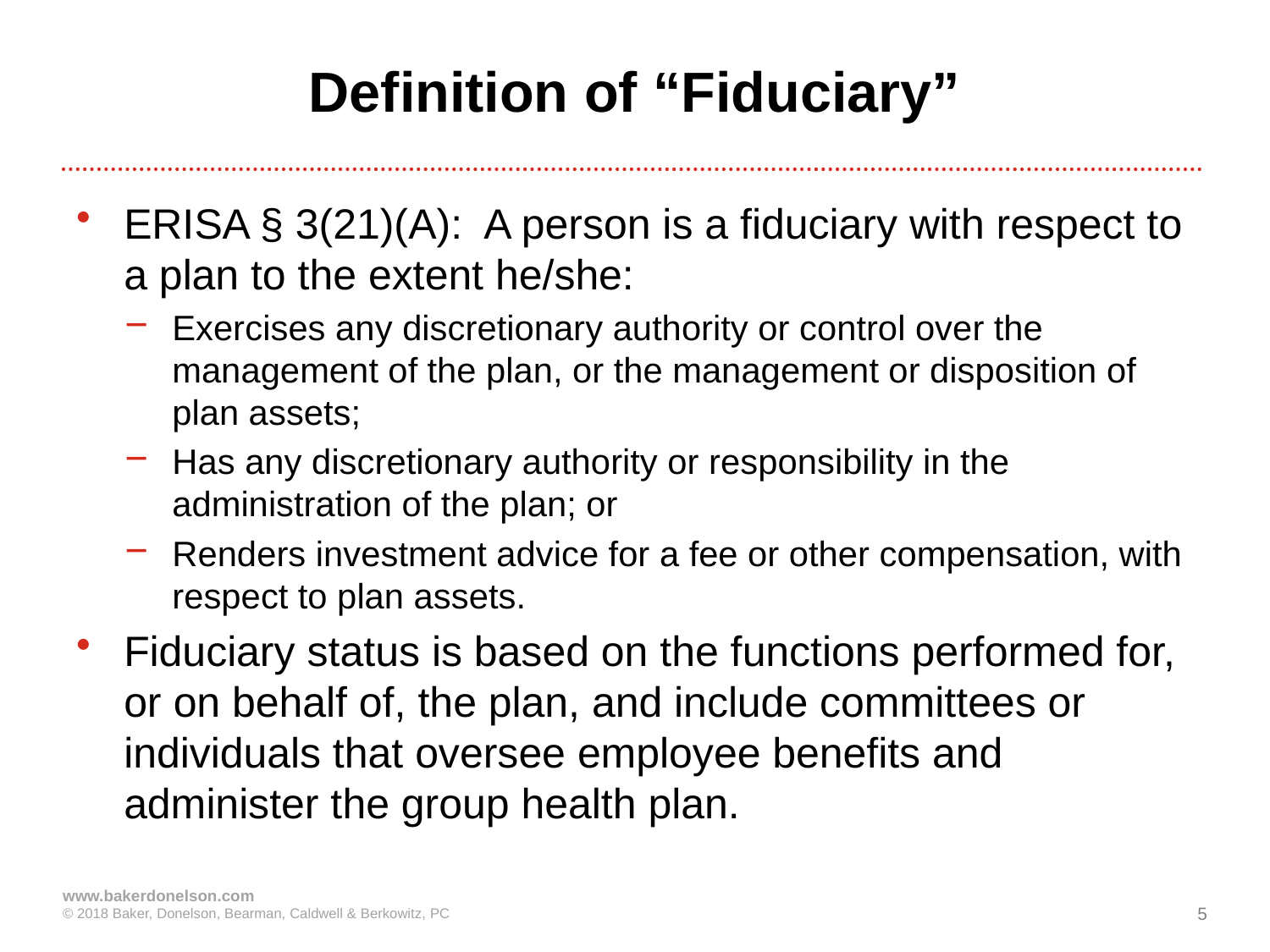

# Definition of “Fiduciary”
ERISA § 3(21)(A):  A person is a fiduciary with respect to a plan to the extent he/she:
Exercises any discretionary authority or control over the management of the plan, or the management or disposition of plan assets;
Has any discretionary authority or responsibility in the administration of the plan; or
Renders investment advice for a fee or other compensation, with respect to plan assets.
Fiduciary status is based on the functions performed for, or on behalf of, the plan, and include committees or individuals that oversee employee benefits and administer the group health plan.